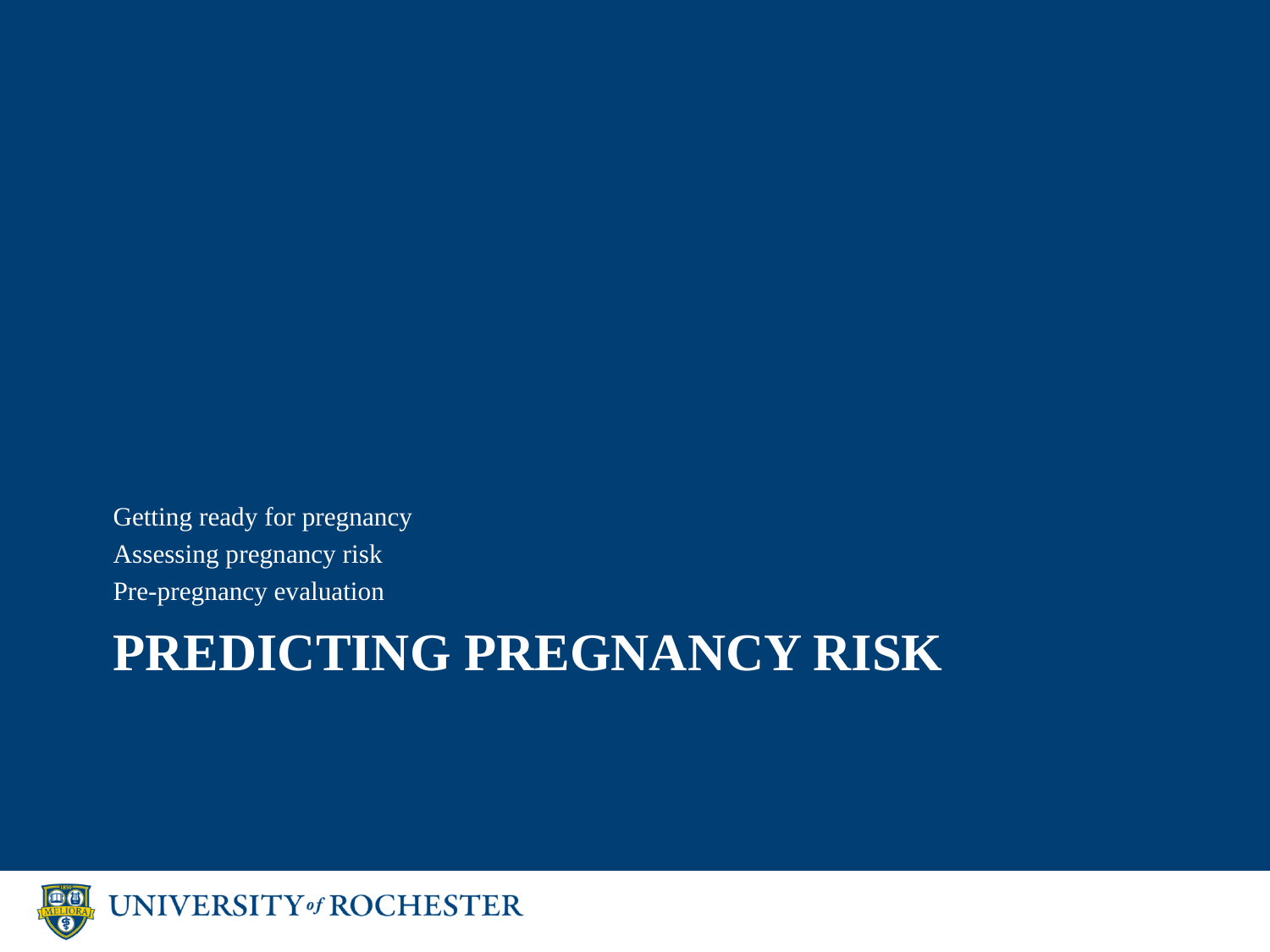

Getting ready for pregnancy
Assessing pregnancy risk
Pre-pregnancy evaluation
# Predicting Pregnancy Risk